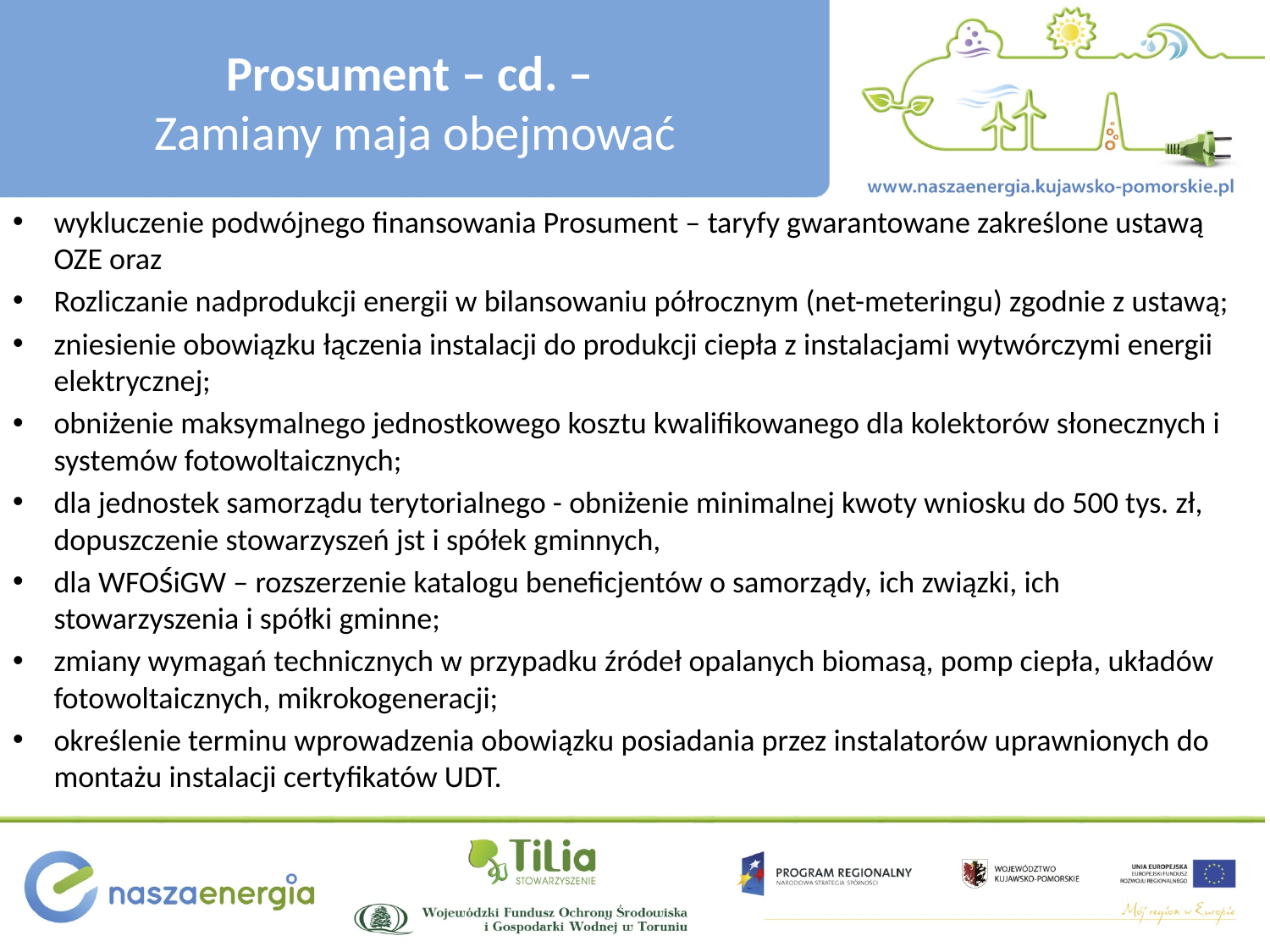

# Prosument – cd. – Zamiany maja obejmować
wykluczenie podwójnego finansowania Prosument – taryfy gwarantowane zakreślone ustawą OZE oraz
Rozliczanie nadprodukcji energii w bilansowaniu półrocznym (net-meteringu) zgodnie z ustawą;
zniesienie obowiązku łączenia instalacji do produkcji ciepła z instalacjami wytwórczymi energii elektrycznej;
obniżenie maksymalnego jednostkowego kosztu kwalifikowanego dla kolektorów słonecznych i systemów fotowoltaicznych;
dla jednostek samorządu terytorialnego - obniżenie minimalnej kwoty wniosku do 500 tys. zł, dopuszczenie stowarzyszeń jst i spółek gminnych,
dla WFOŚiGW – rozszerzenie katalogu beneficjentów o samorządy, ich związki, ich stowarzyszenia i spółki gminne;
zmiany wymagań technicznych w przypadku źródeł opalanych biomasą, pomp ciepła, układów fotowoltaicznych, mikrokogeneracji;
określenie terminu wprowadzenia obowiązku posiadania przez instalatorów uprawnionych do montażu instalacji certyfikatów UDT.